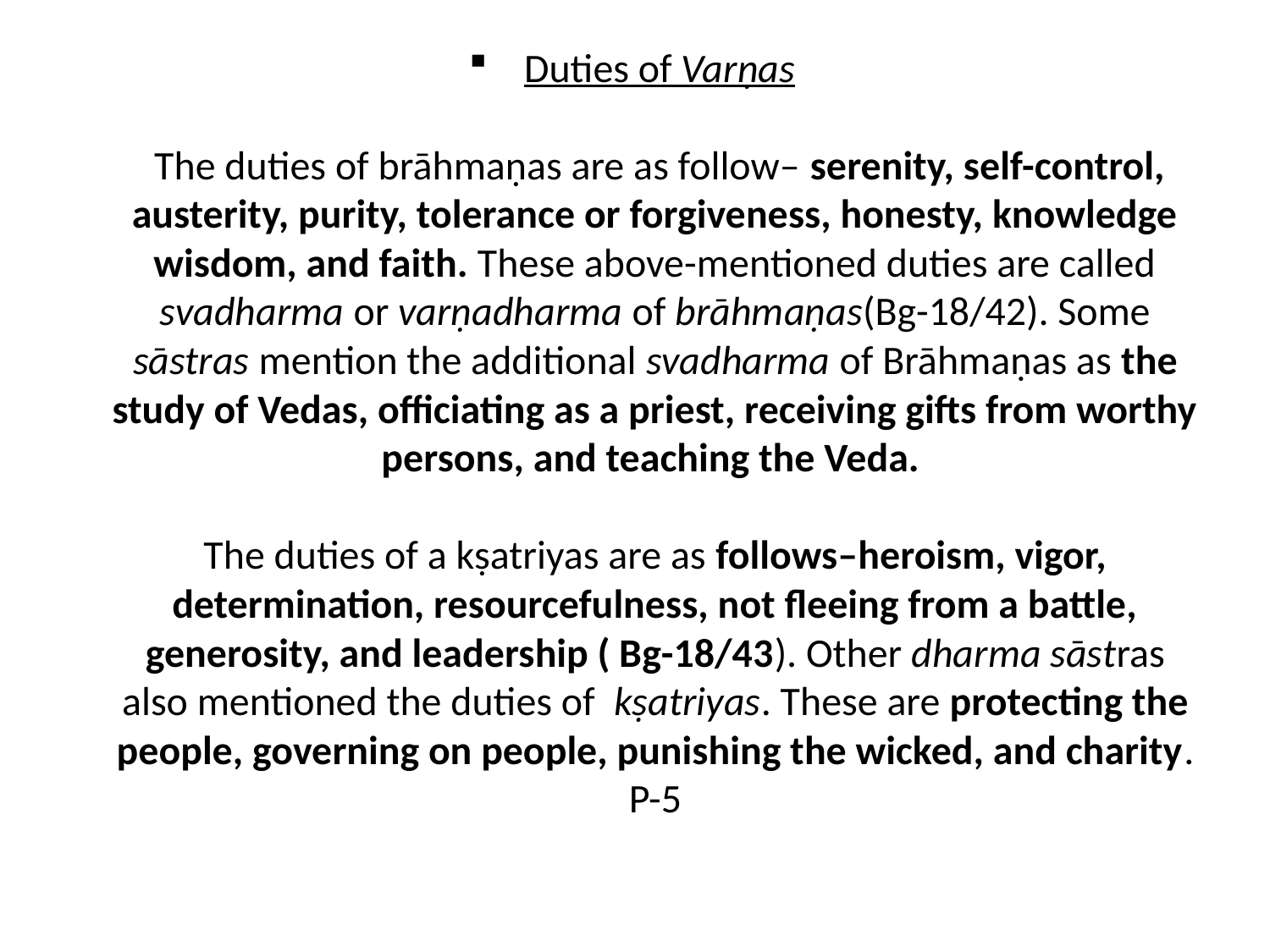

# Duties of Varṇas The duties of brāhmaṇas are as follow– serenity, self-control, austerity, purity, tolerance or forgiveness, honesty, knowledge wisdom, and faith. These above-mentioned duties are called svadharma or varṇadharma of brāhmaṇas(Bg-18/42). Some sāstras mention the additional svadharma of Brāhmaṇas as the study of Vedas, officiating as a priest, receiving gifts from worthy persons, and teaching the Veda. The duties of a kṣatriyas are as follows–heroism, vigor, determination, resourcefulness, not fleeing from a battle, generosity, and leadership ( Bg-18/43). Other dharma sāstras also mentioned the duties of  kṣatriyas. These are protecting the people, governing on people, punishing the wicked, and charity. P-5